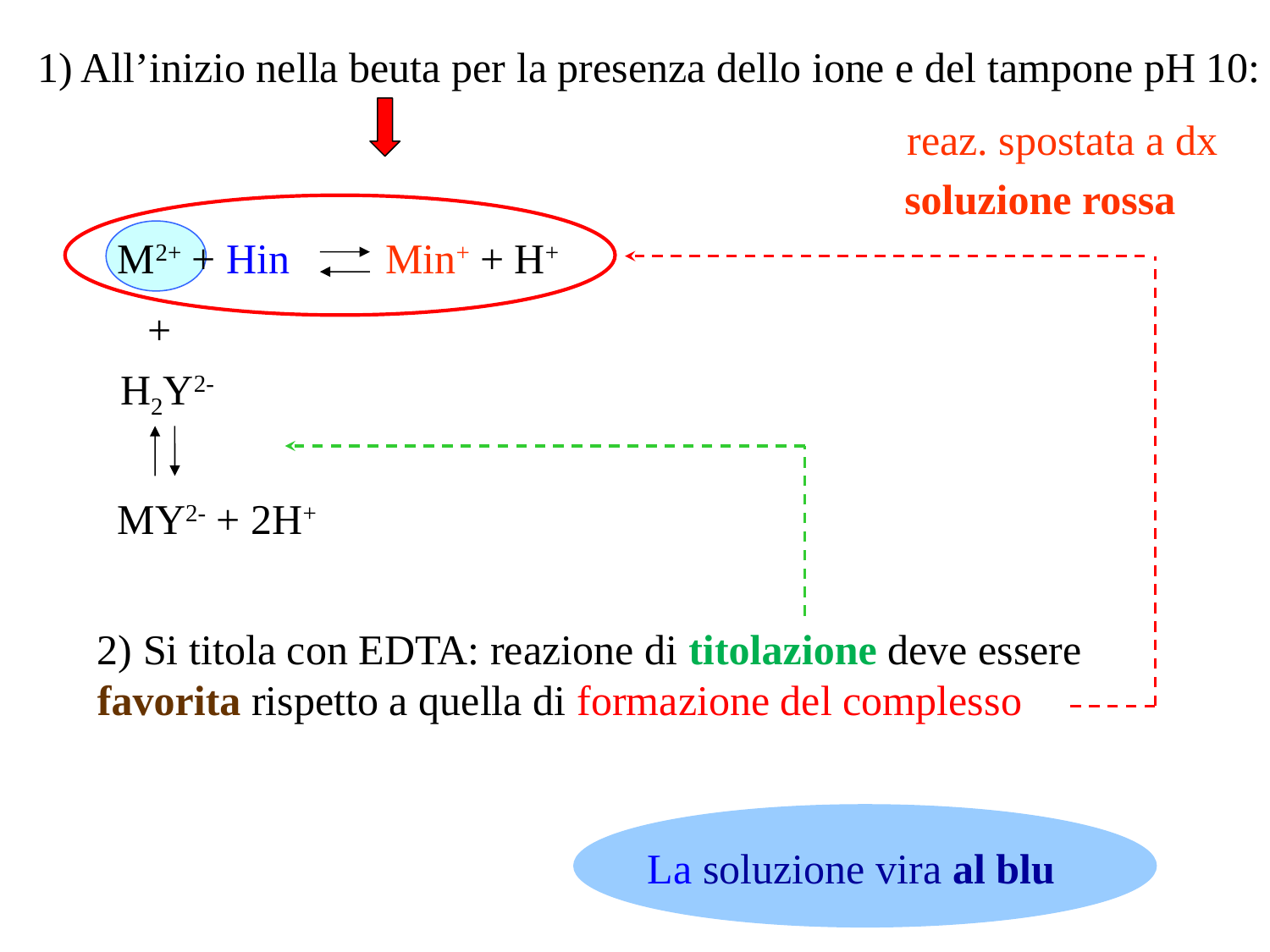

1) All’inizio nella beuta per la presenza dello ione e del tampone pH 10:

reaz. spostata a dx
soluzione rossa

M2+ + Hin         Min+ + H+

+
H2Y2-

MY2- + 2H+
2) Si titola con EDTA: reazione di titolazione deve essere  favorita rispetto a quella di formazione del complesso

La soluzione vira al blu